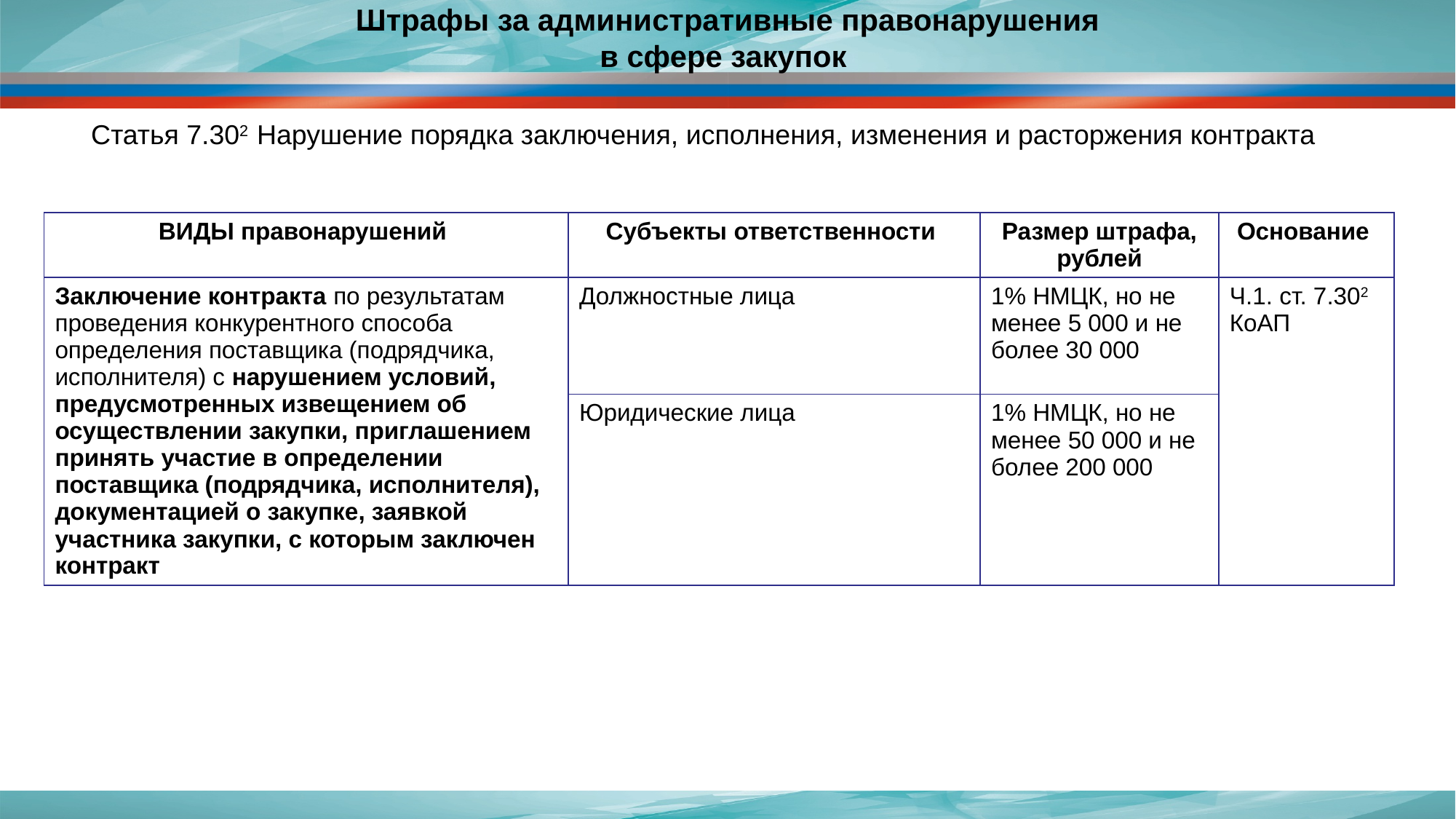

# Штрафы за административные правонарушения в сфере закупок
Статья 7.302  Нарушение порядка заключения, исполнения, изменения и расторжения контракта
| ВИДЫ правонарушений | Субъекты ответственности | Размер штрафа, рублей | Основание |
| --- | --- | --- | --- |
| Заключение контракта по результатам проведения конкурентного способа определения поставщика (подрядчика, исполнителя) с нарушением условий, предусмотренных извещением ‎об осуществлении закупки, приглашением принять участие ‎в определении поставщика (подрядчика, исполнителя), документацией ‎о закупке, заявкой участника закупки, с которым заключен контракт | Должностные лица | 1% НМЦК, но не менее 5 000 и не более 30 000 | Ч.1. ст. 7.302 КоАП |
|  | Юридические лица | 1% НМЦК, но не менее 50 000 и не более 200 000 |  |